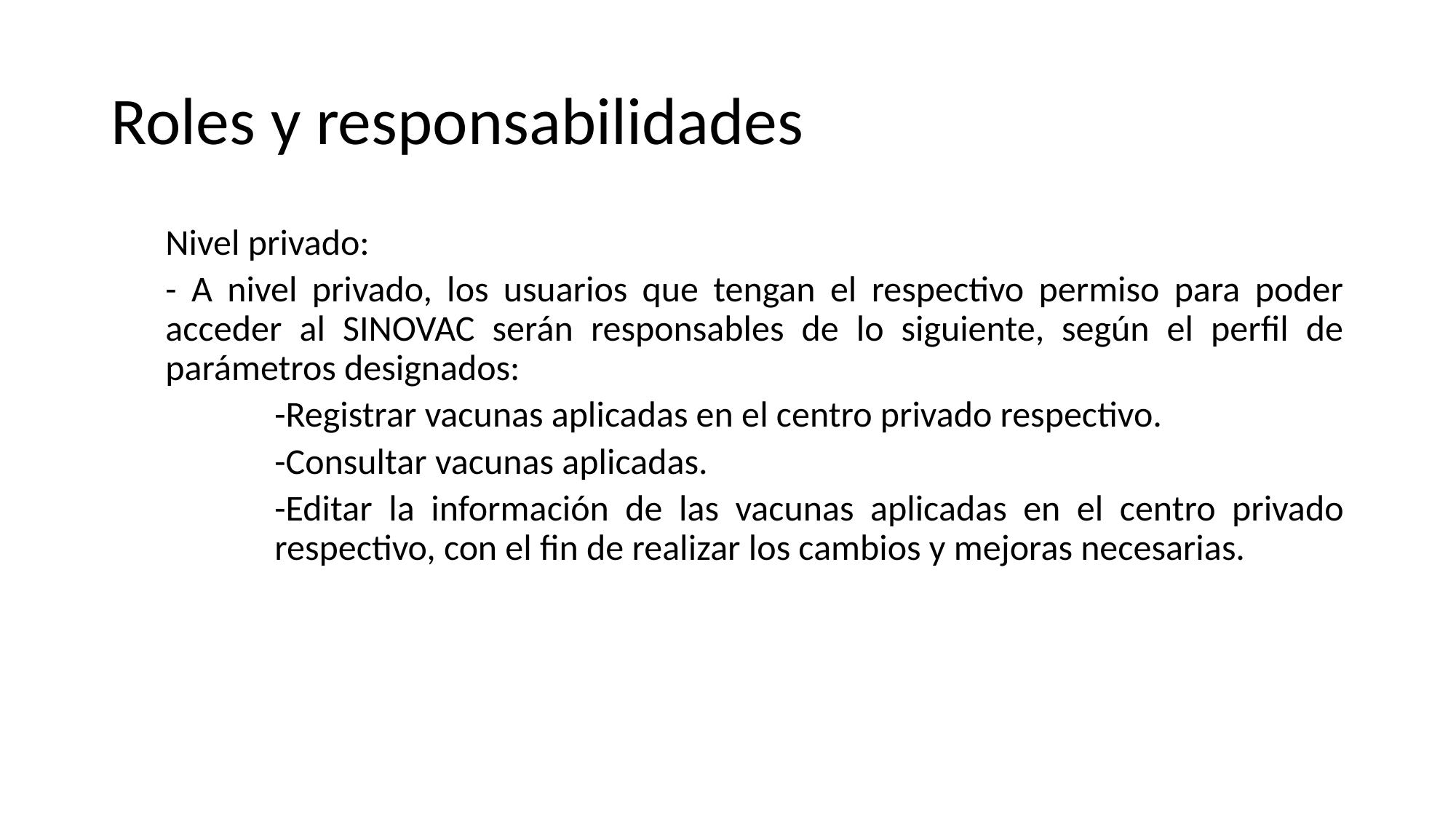

# Roles y responsabilidades
Nivel privado:
- A nivel privado, los usuarios que tengan el respectivo permiso para poder acceder al SINOVAC serán responsables de lo siguiente, según el perfil de parámetros designados:
	-Registrar vacunas aplicadas en el centro privado respectivo.
	-Consultar vacunas aplicadas.
	-Editar la información de las vacunas aplicadas en el centro privado 	respectivo, con el fin de realizar los cambios y mejoras necesarias.